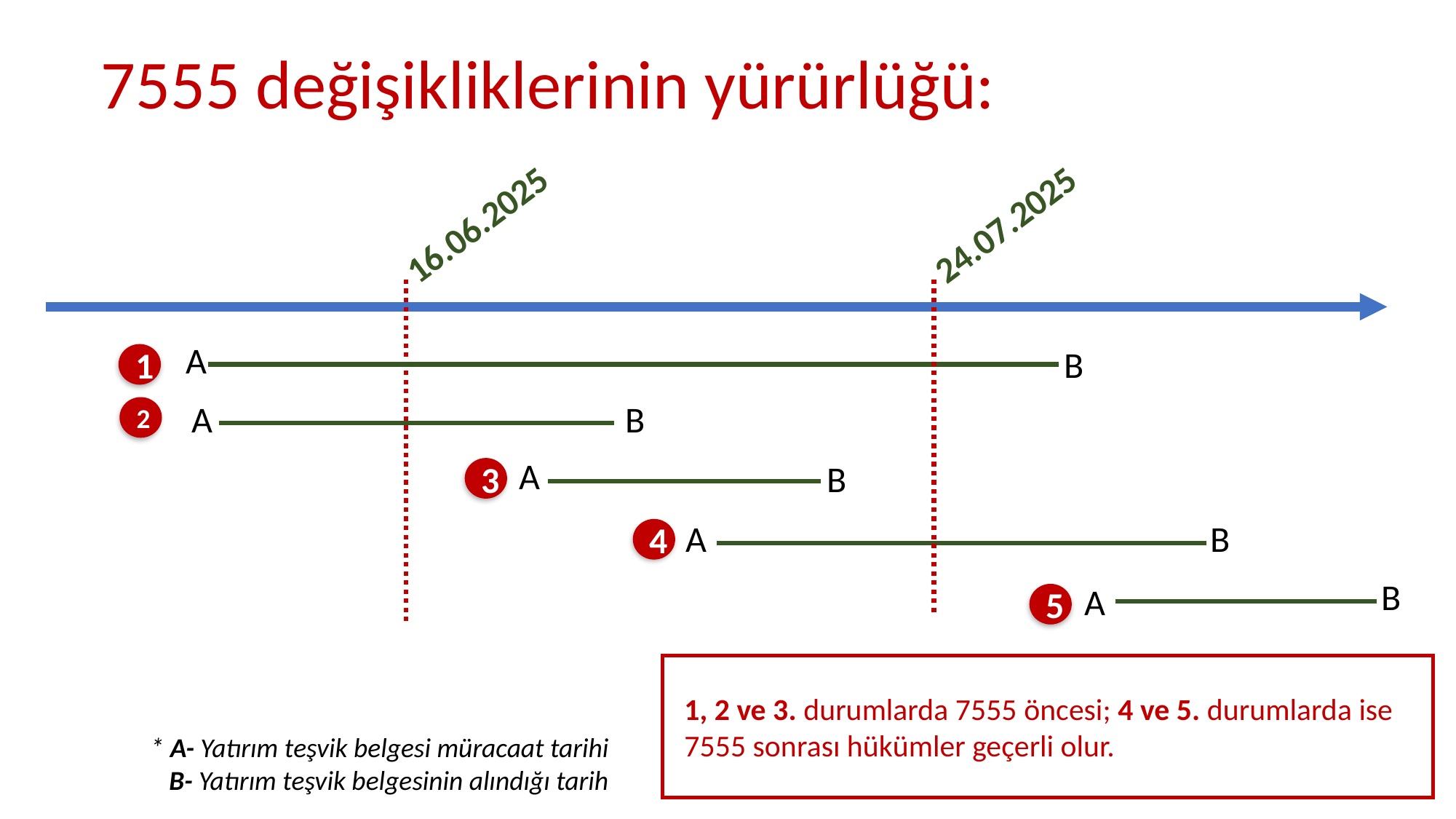

# 7555 değişikliklerinin yürürlüğü:
24.07.2025
16.06.2025
A
B
1
A
B
2
A
B
3
B
A
4
B
A
5
1, 2 ve 3. durumlarda 7555 öncesi; 4 ve 5. durumlarda ise 7555 sonrası hükümler geçerli olur.
* A- Yatırım teşvik belgesi müracaat tarihi
   B- Yatırım teşvik belgesinin alındığı tarih